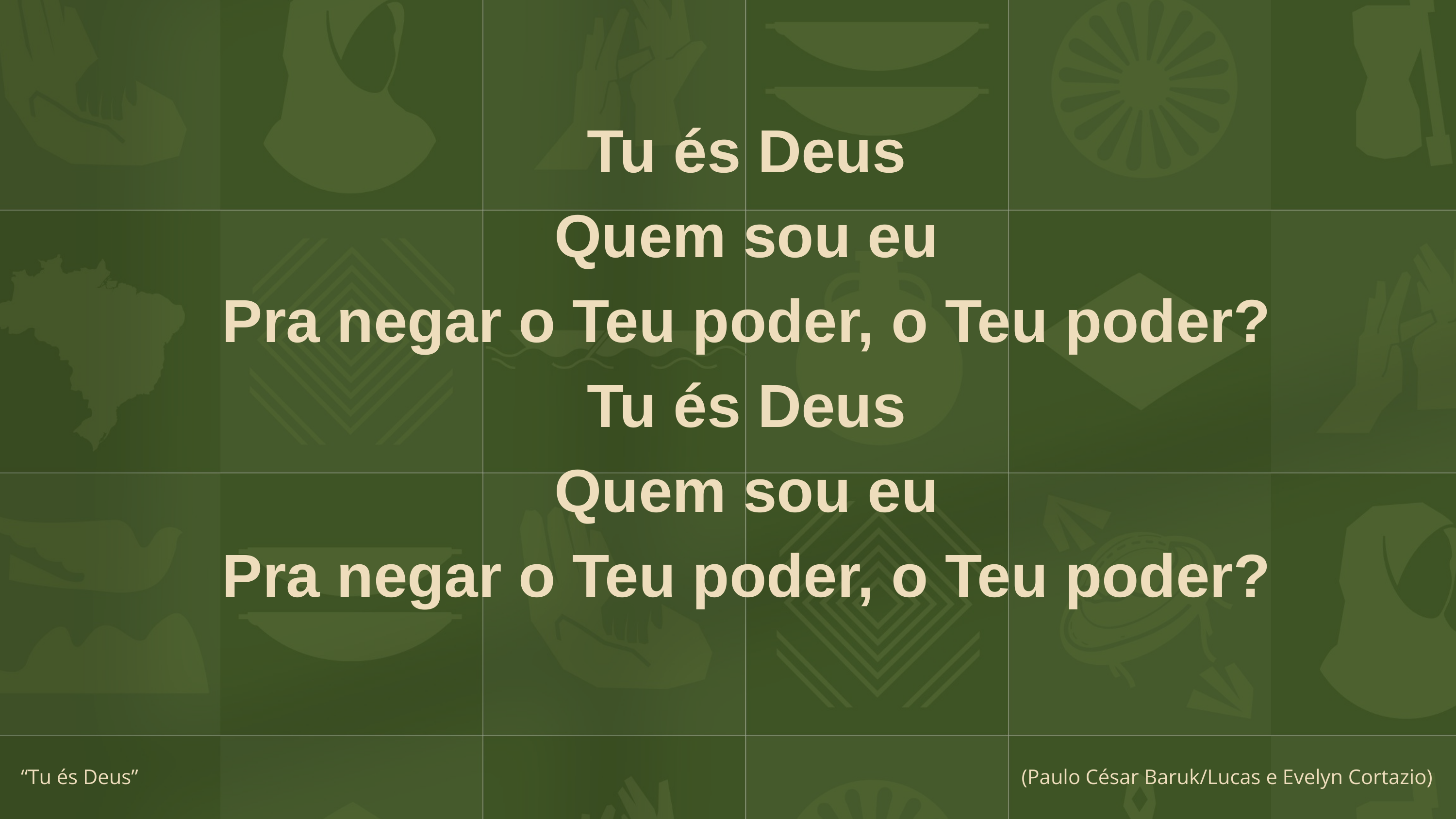

Tu és Deus
Quem sou eu
Pra negar o Teu poder, o Teu poder?
Tu és Deus
Quem sou eu
Pra negar o Teu poder, o Teu poder?
“Tu és Deus”
(Paulo César Baruk/Lucas e Evelyn Cortazio)